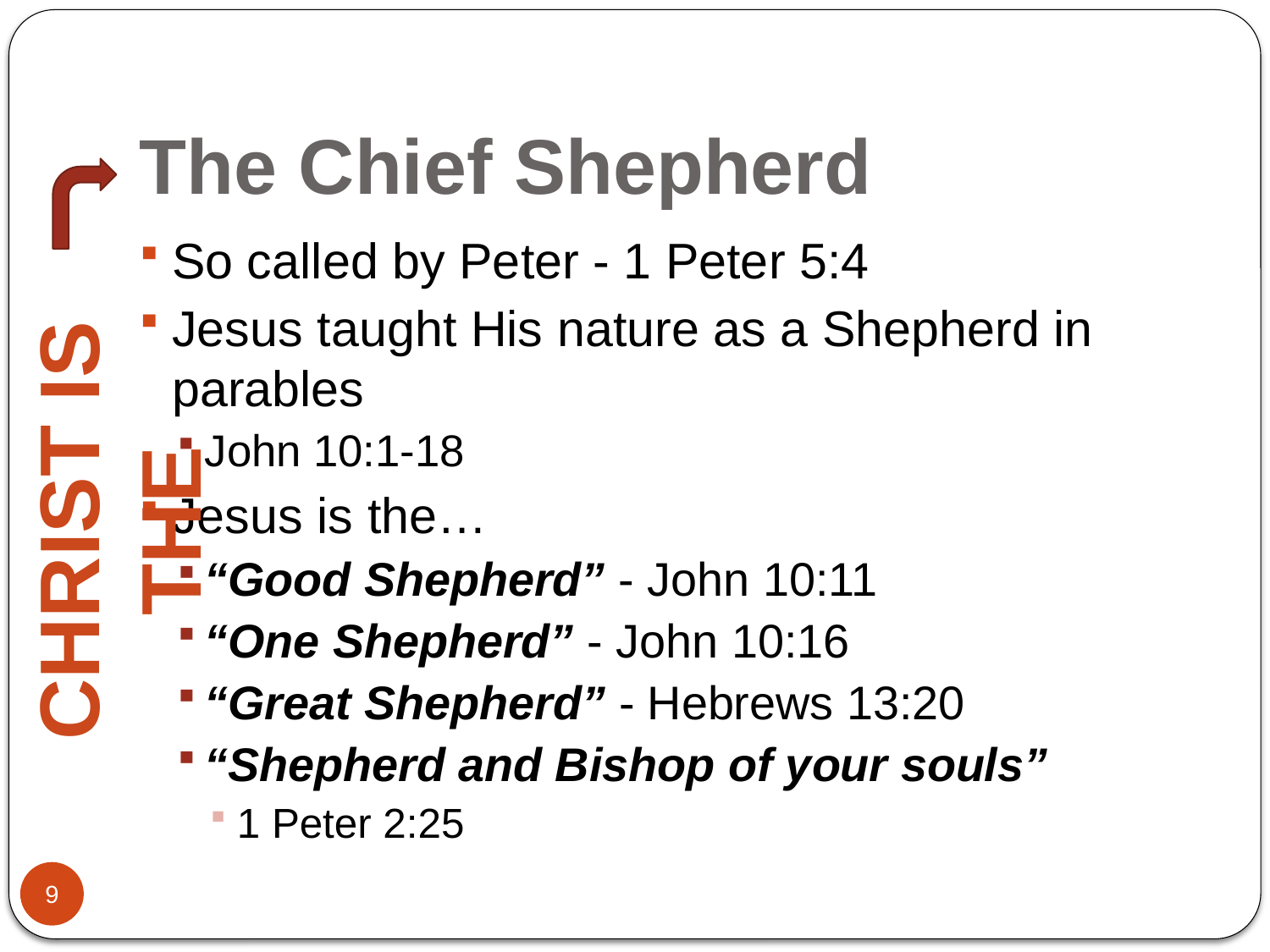

# The Chief Shepherd

So called by Peter - 1 Peter 5:4
Jesus taught His nature as a Shepherd in parables
John 10:1-18
Jesus is the…
“Good Shepherd” - John 10:11
“One Shepherd” - John 10:16
“Great Shepherd” - Hebrews 13:20
“Shepherd and Bishop of your souls”
1 Peter 2:25

Christ is The
9